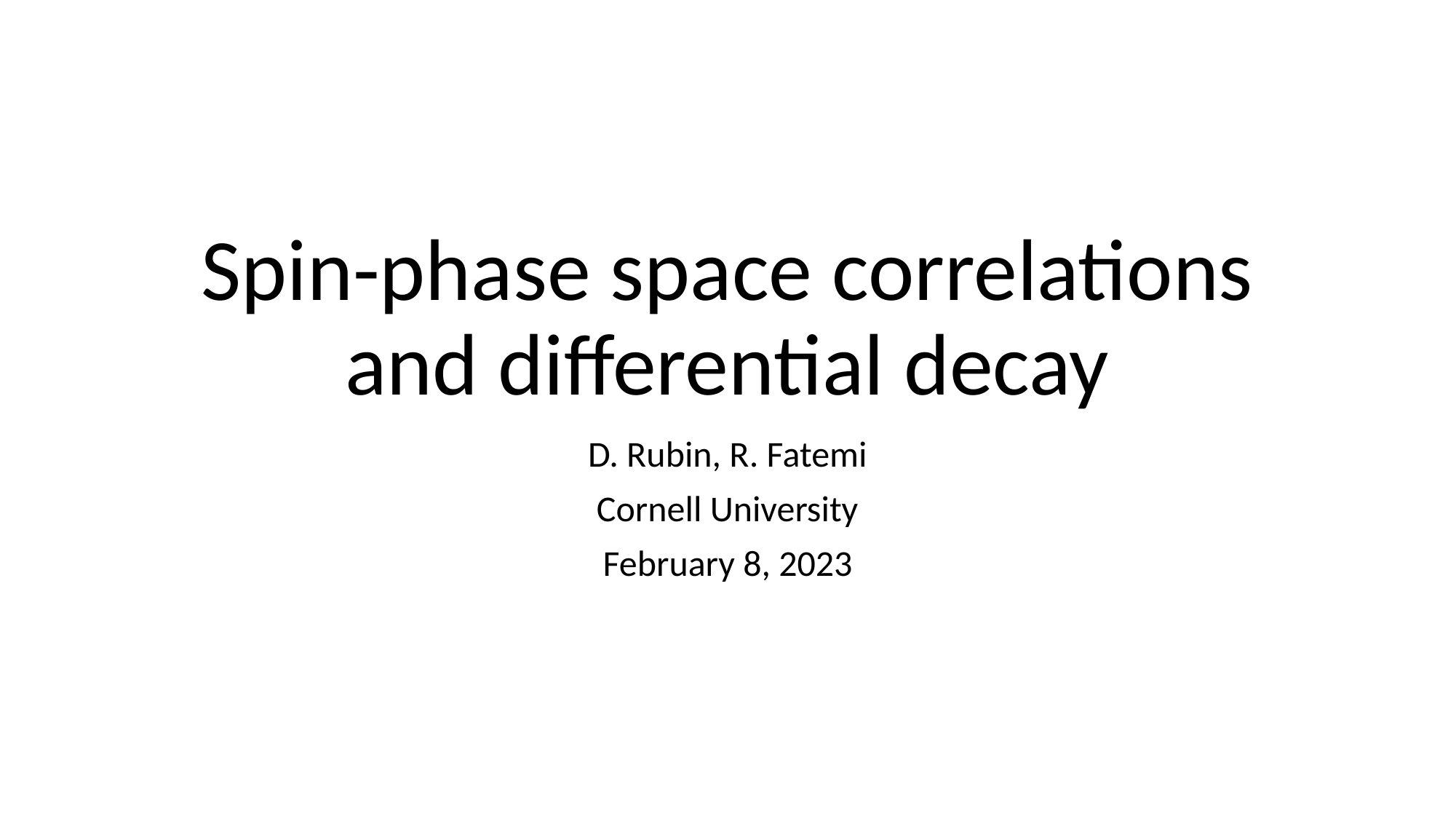

# Spin-phase space correlations and differential decay
D. Rubin, R. Fatemi
Cornell University
February 8, 2023